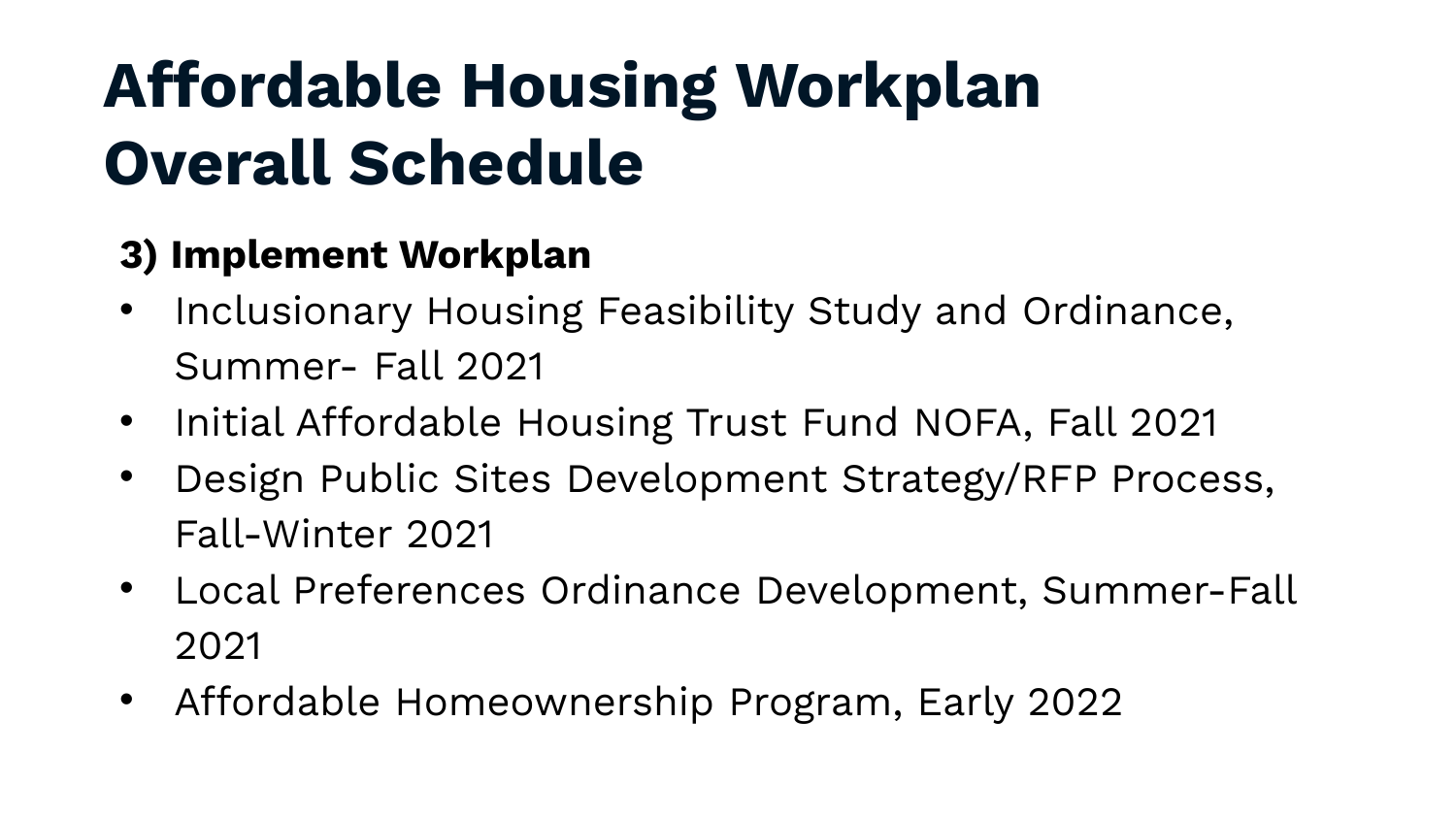

Affordable Housing Workplan Overall Schedule

3) Implement Workplan
Inclusionary Housing Feasibility Study and Ordinance, Summer- Fall 2021
Initial Affordable Housing Trust Fund NOFA, Fall 2021
Design Public Sites Development Strategy/RFP Process, Fall-Winter 2021
Local Preferences Ordinance Development, Summer-Fall 2021
Affordable Homeownership Program, Early 2022